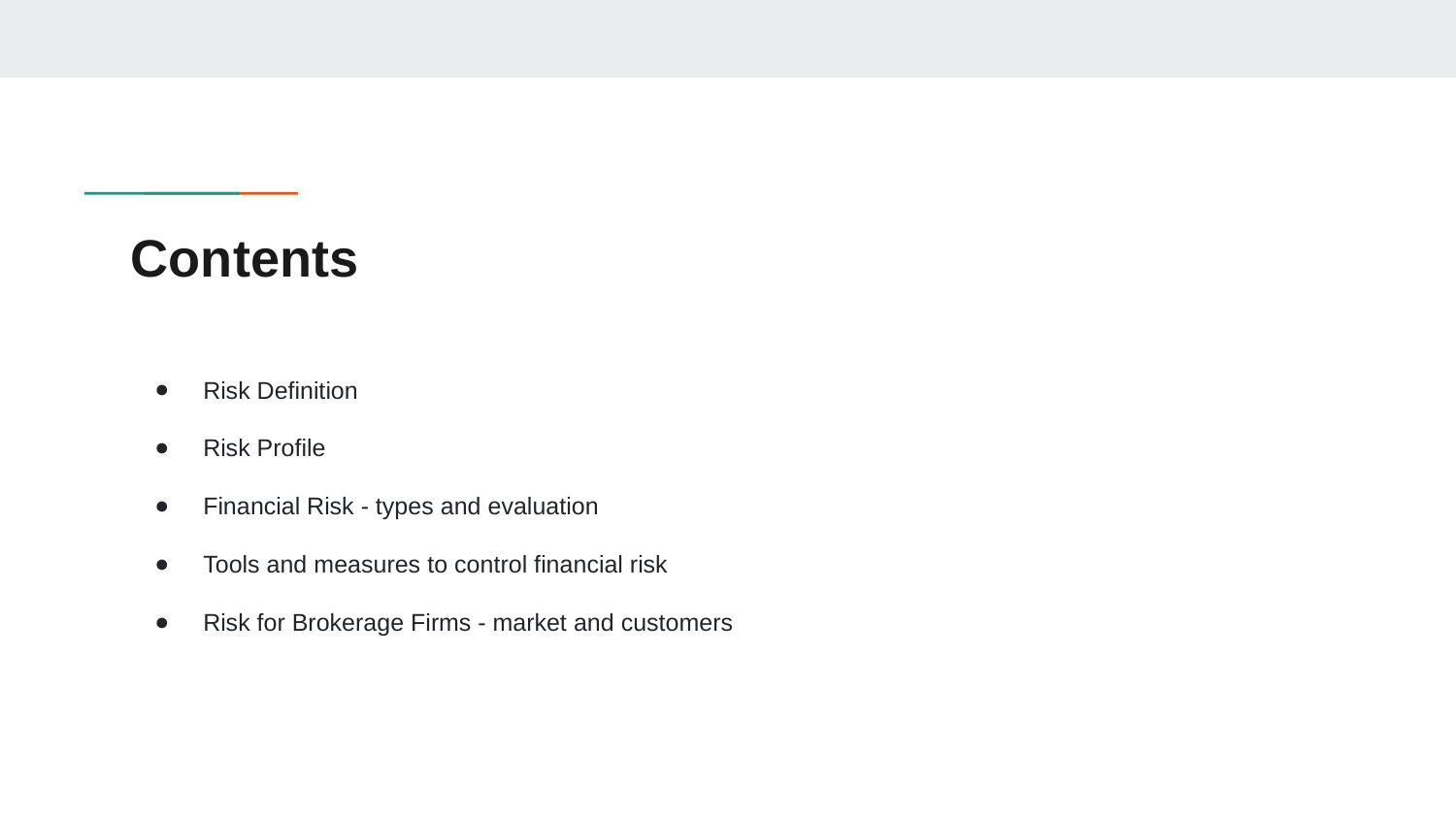

# Contents
Risk Definition
Risk Profile
Financial Risk - types and evaluation
Tools and measures to control financial risk
Risk for Brokerage Firms - market and customers